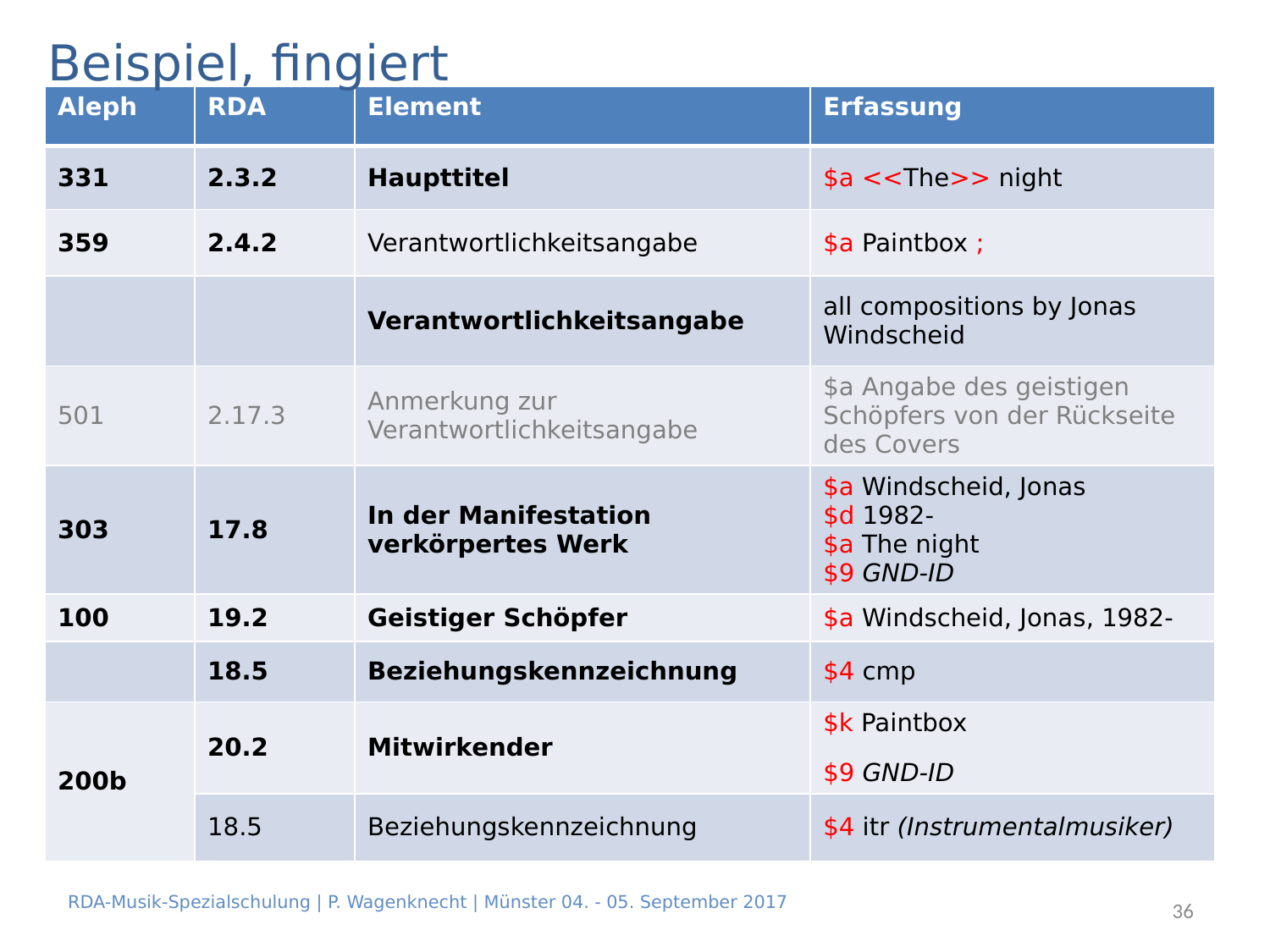

# Beispiel, fingiert
| Aleph | RDA | Element | Erfassung |
| --- | --- | --- | --- |
| 331 | 2.3.2 | Haupttitel | $a <<The>> night |
| 359 | 2.4.2 | Verantwortlichkeitsangabe | $a Paintbox ; |
|  |  | Verantwortlichkeitsangabe | all compositions by Jonas Windscheid |
| 501 | 2.17.3 | Anmerkung zur Verantwortlichkeitsangabe | $a Angabe des geistigen Schöpfers von der Rückseite des Covers |
| 303 | 17.8 | In der Manifestation verkörpertes Werk | $a Windscheid, Jonas $d 1982- $a The night $9 GND-ID |
| 100 | 19.2 | Geistiger Schöpfer | $a Windscheid, Jonas, 1982- |
|  | 18.5 | Beziehungskennzeichnung | $4 cmp |
| 200b | 20.2 | Mitwirkender | $k Paintbox $9 GND-ID |
|  | 18.5 | Beziehungskennzeichnung | $4 itr (Instrumentalmusiker) |
RDA-Musik-Spezialschulung | P. Wagenknecht | Münster 04. - 05. September 2017
36